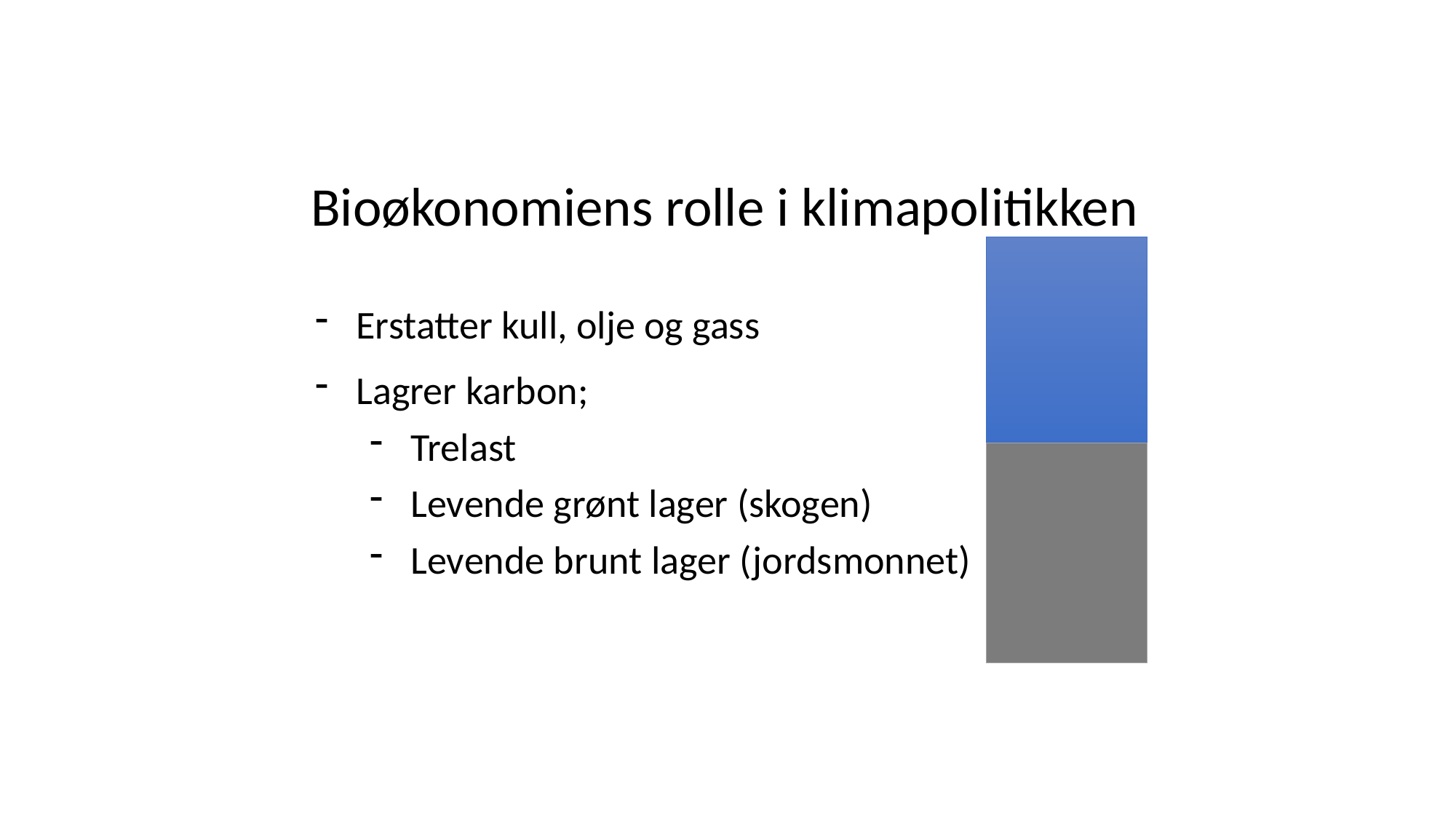

# Bioøkonomiens rolle i klimapolitikken

Erstatter kull, olje og gass
Lagrer karbon;
Trelast
Levende grønt lager (skogen)
Levende brunt lager (jordsmonnet)